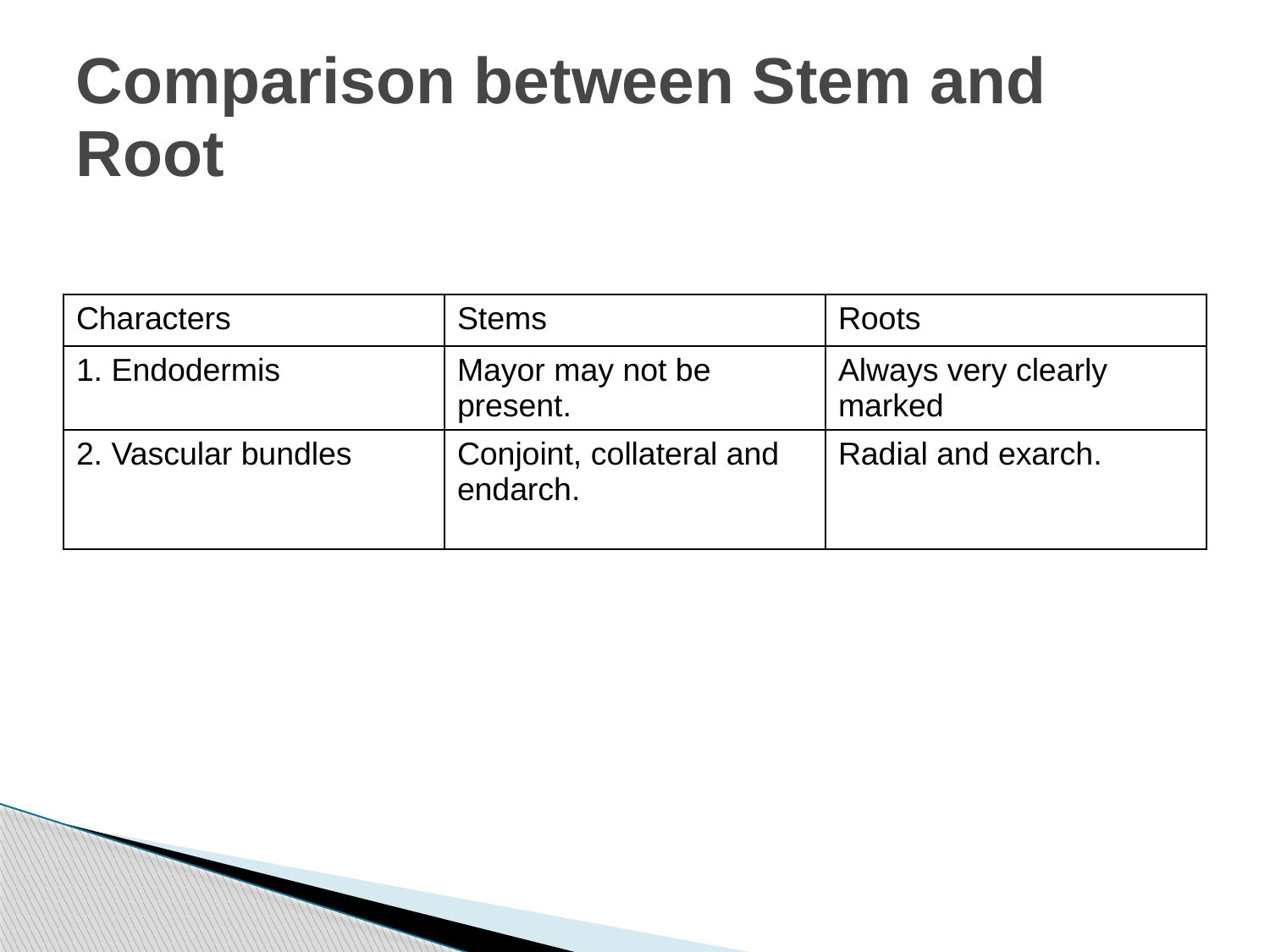

# Comparison between Stem and Root
| Characters | Stems | Roots |
| --- | --- | --- |
| 1. Endodermis | Mayor may not be present. | Always very clearly marked |
| 2. Vascular bundles | Conjoint, collateral and endarch. | Radial and exarch. |